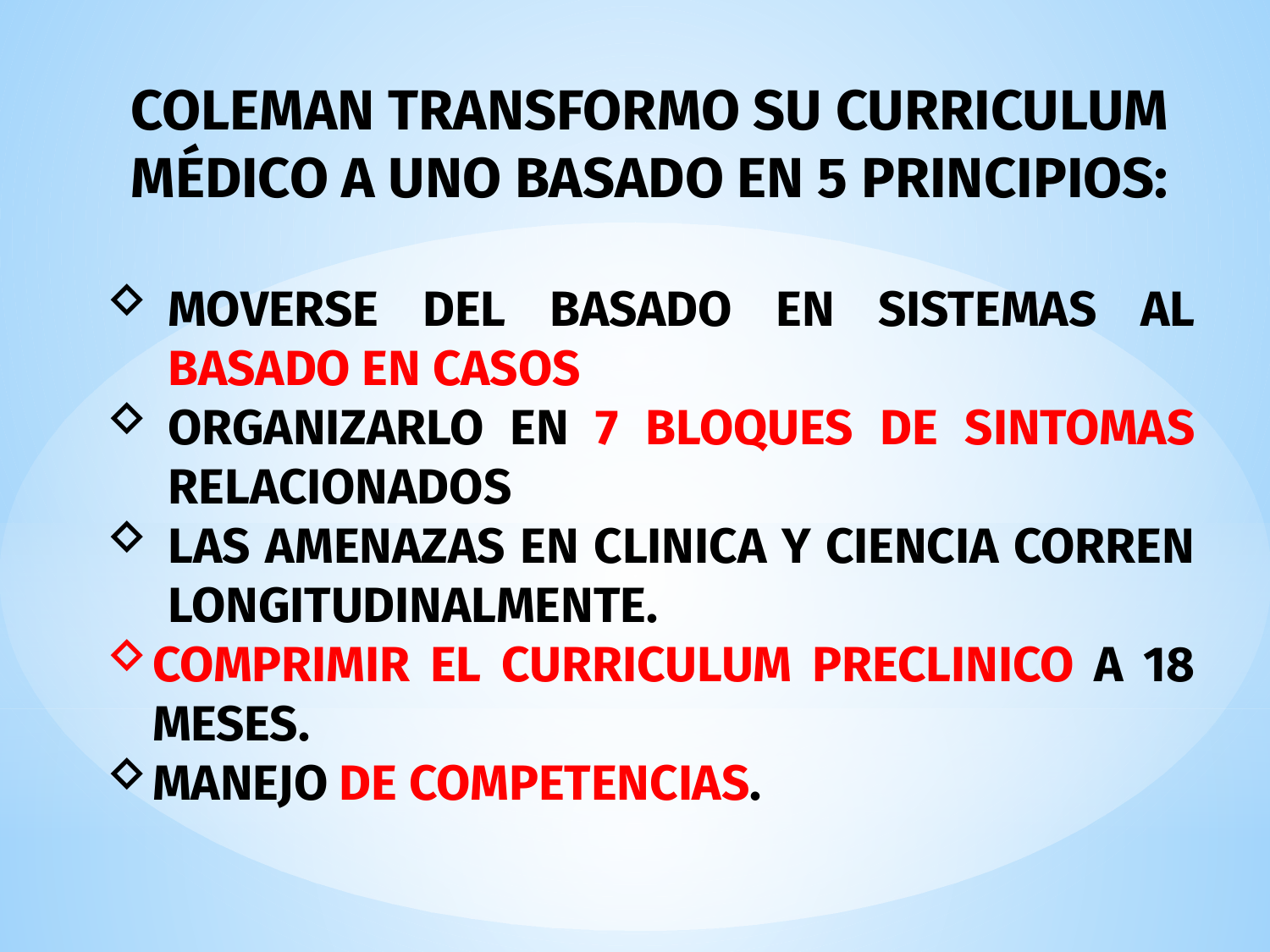

COLEMAN TRANSFORMO SU CURRICULUM
MÉDICO A UNO BASADO EN 5 PRINCIPIOS:

MOVERSE DEL BASADO EN SISTEMAS AL BASADO EN CASOS
ORGANIZARLO EN 7 BLOQUES DE SINTOMAS RELACIONADOS
LAS AMENAZAS EN CLINICA Y CIENCIA CORREN LONGITUDINALMENTE.
COMPRIMIR EL CURRICULUM PRECLINICO A 18 MESES.
MANEJO DE COMPETENCIAS.